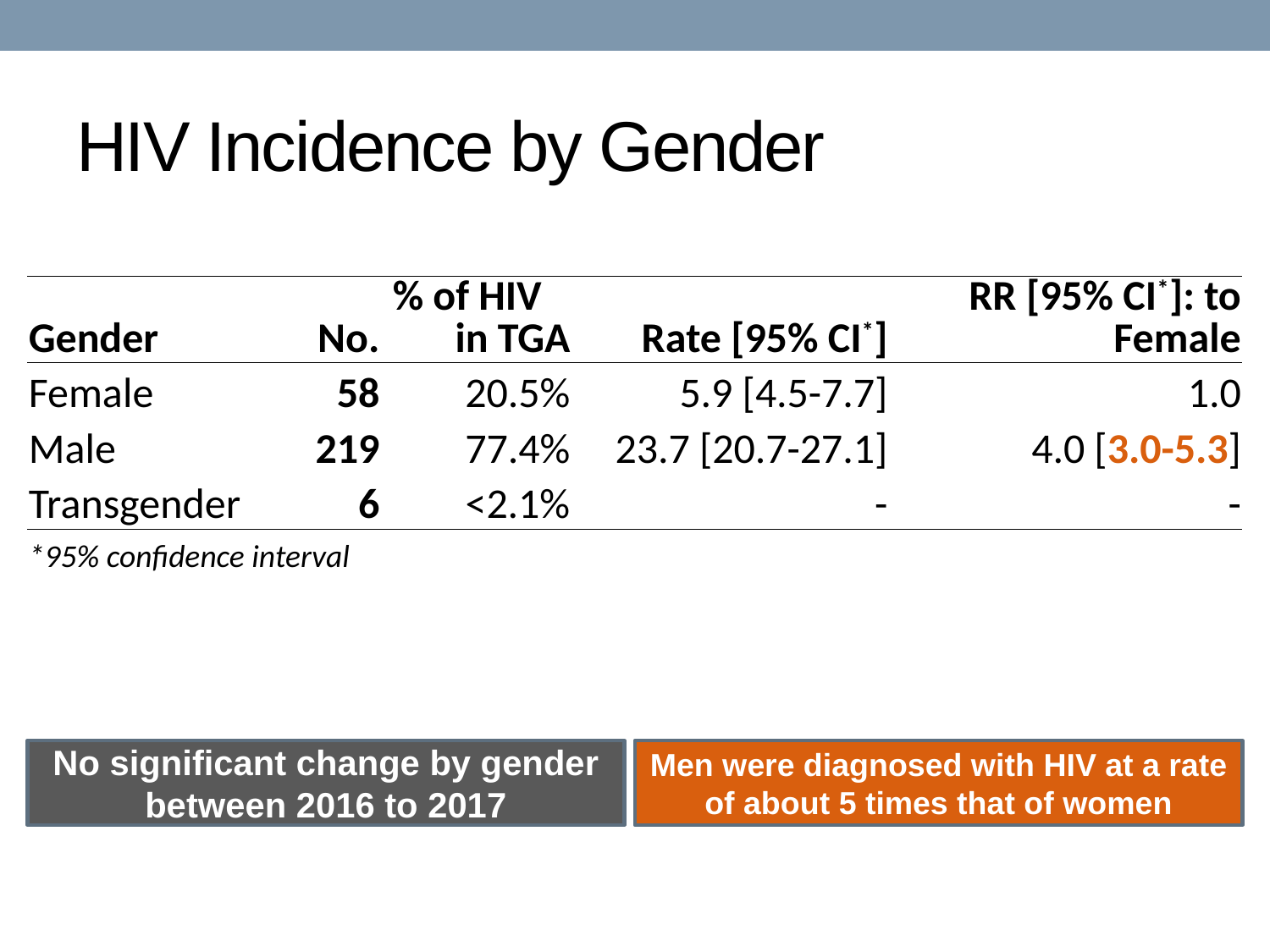

# HIV Incidence by Gender
| Gender | No. | % of HIV in TGA | Rate [95% CI\*] | RR [95% CI\*]: to Female |
| --- | --- | --- | --- | --- |
| Female | 58 | 20.5% | 5.9 [4.5-7.7] | 1.0 |
| Male | 219 | 77.4% | 23.7 [20.7-27.1] | 4.0 [3.0-5.3] |
| Transgender | 6 | <2.1% | - | - |
| \*95% confidence interval |  |  |  |  |
No significant change by gender between 2016 to 2017
Men were diagnosed with HIV at a rate of about 5 times that of women